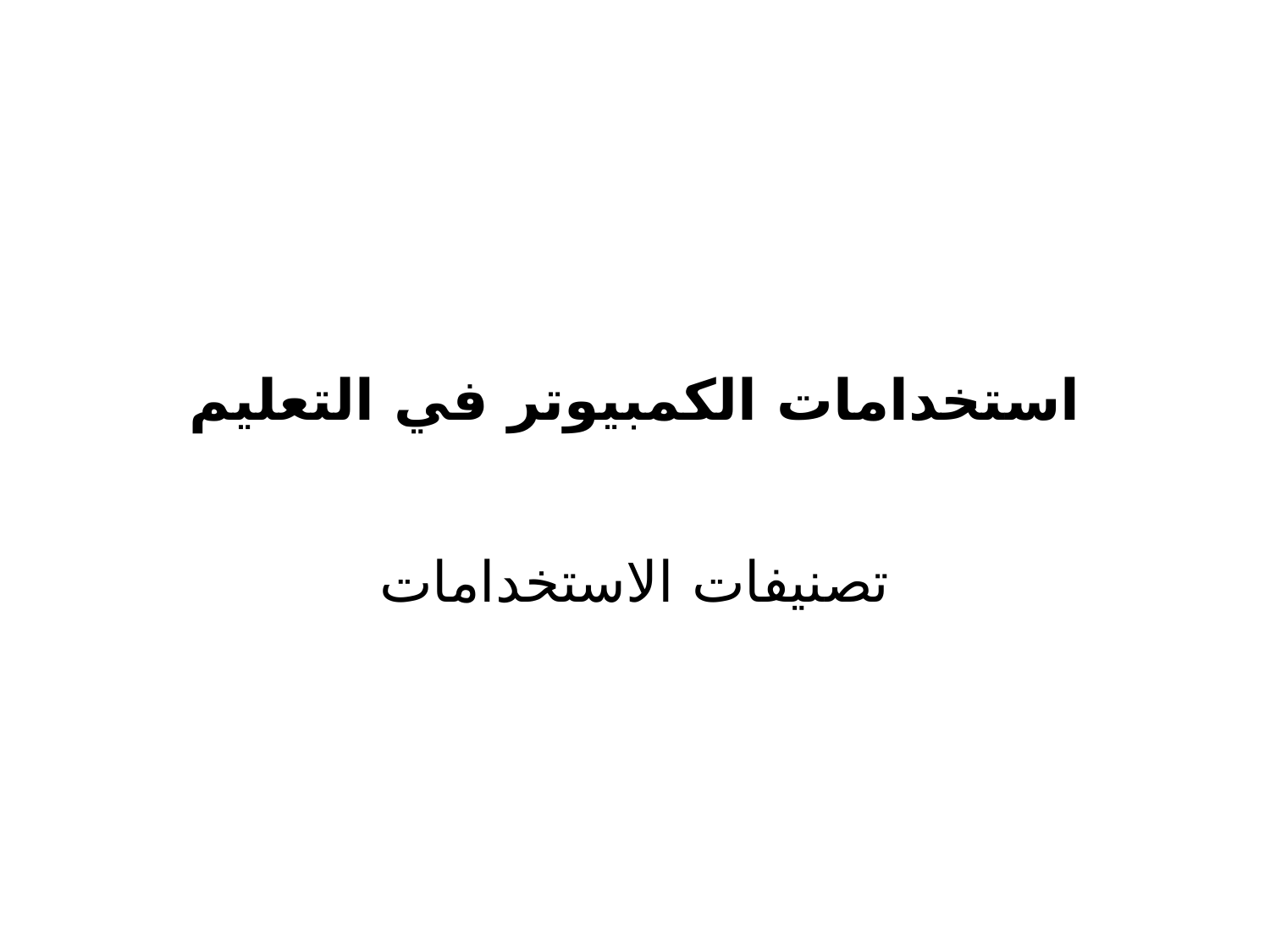

# استخدامات الكمبيوتر في التعليم
تصنيفات الاستخدامات